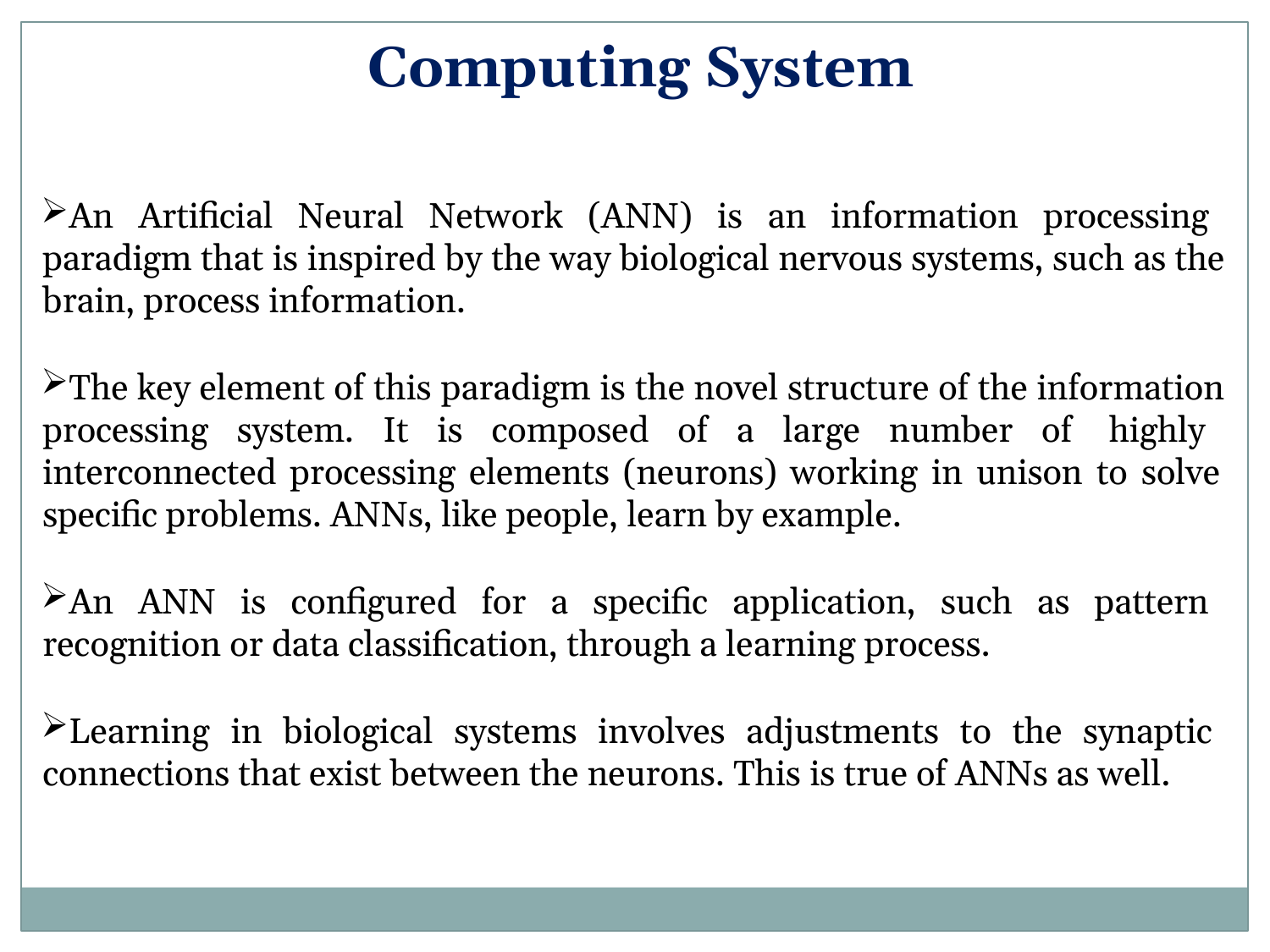

# Computing System
An Artificial Neural Network (ANN) is an information processing  paradigm that is inspired by the way biological nervous systems, such as the  brain, process information.

The key element of this paradigm is the novel structure of the information  processing system. It is composed of a large number of highly  interconnected processing elements (neurons) working in unison to solve  specific problems. ANNs, like people, learn by example.

An ANN is configured for a specific application, such as pattern  recognition or data classification, through a learning process.

Learning in biological systems involves adjustments to the synaptic  connections that exist between the neurons. This is true of ANNs as well.